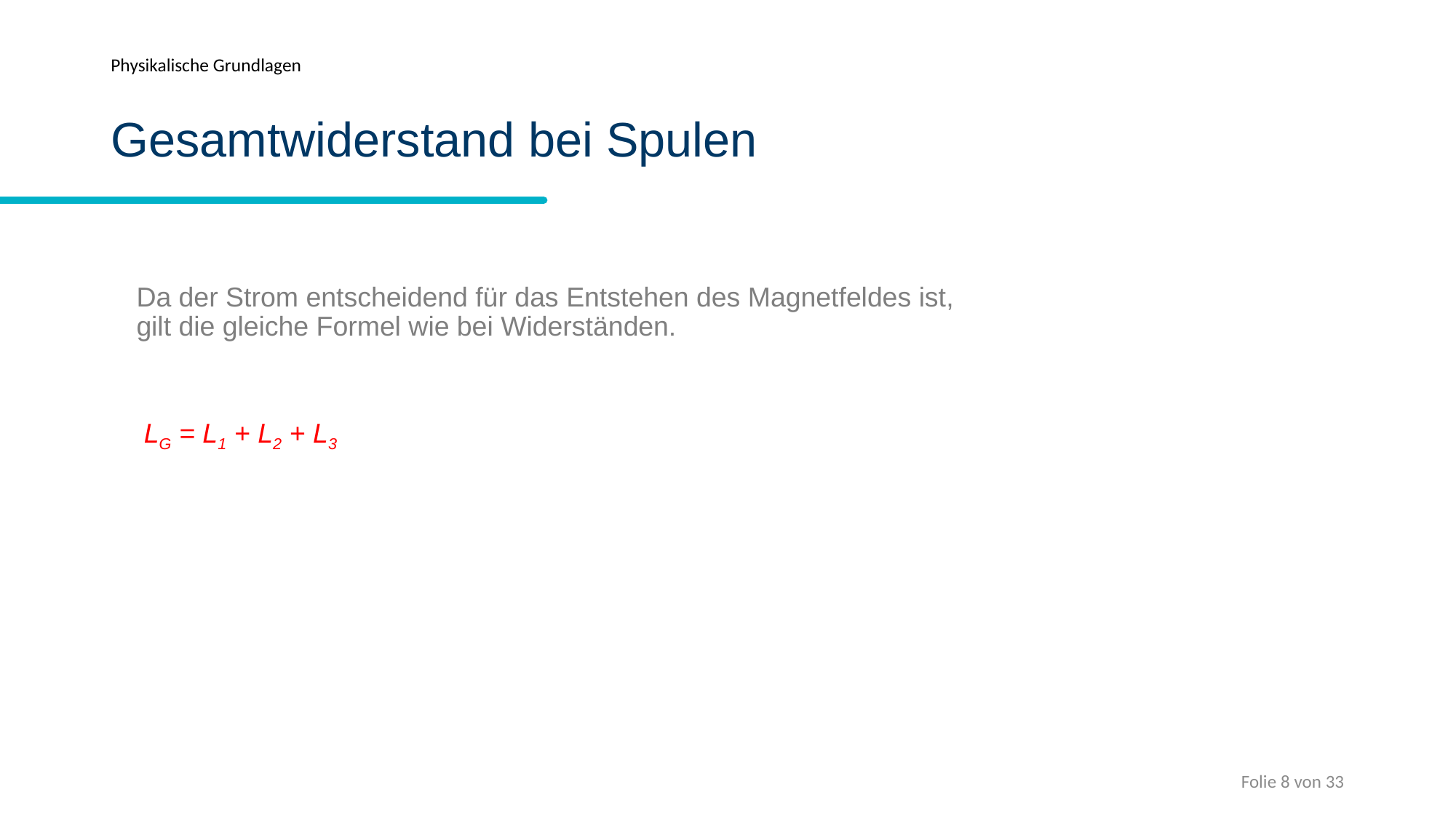

Physikalische Grundlagen
# Gesamtwiderstand bei Spulen
Da der Strom entscheidend für das Entstehen des Magnetfeldes ist, gilt die gleiche Formel wie bei Widerständen.
 LG = L1 + L2 + L3

Folie 8 von 33